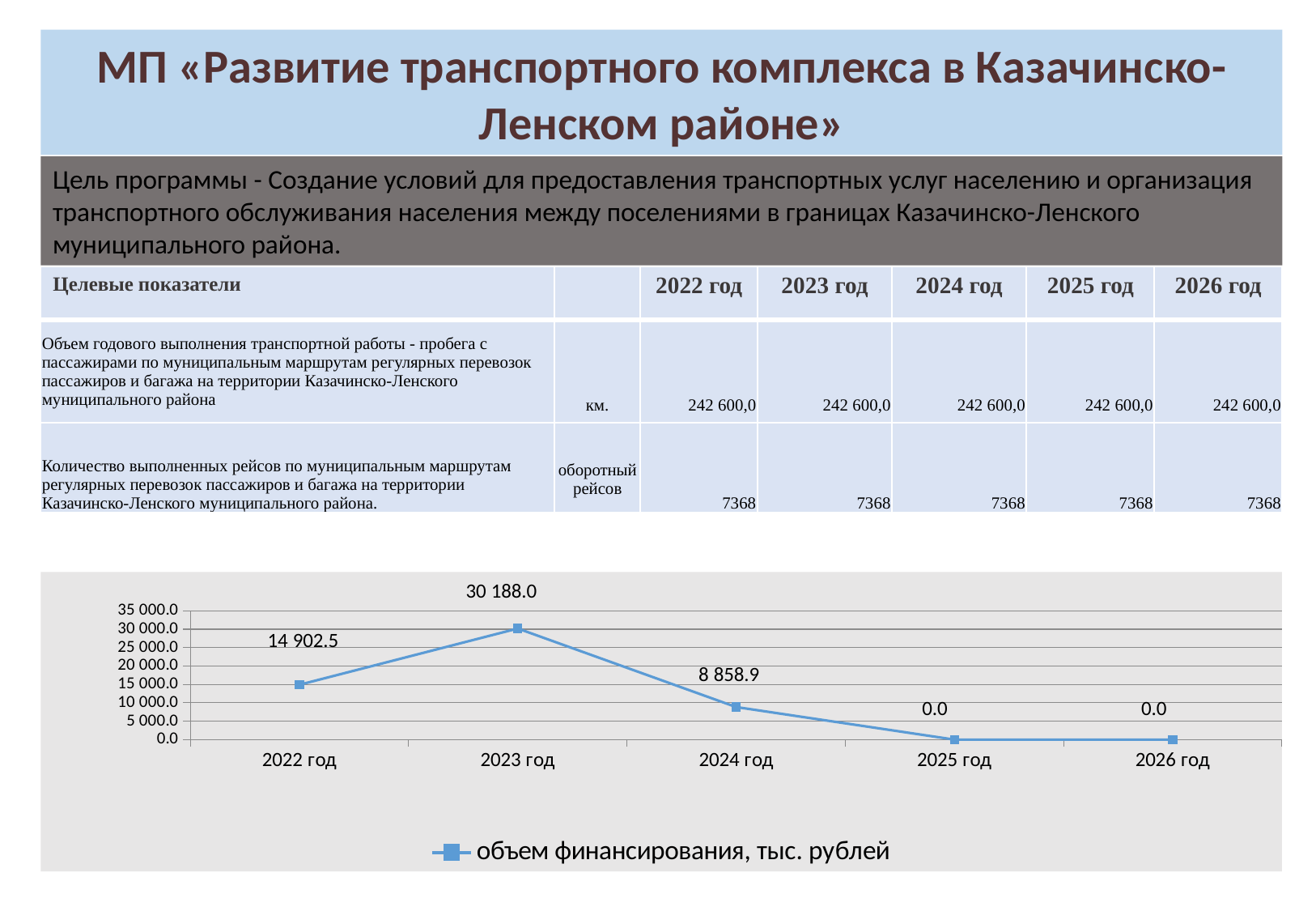

МП «Развитие транспортного комплекса в Казачинско-Ленском районе»
Цель программы - Создание условий для предоставления транспортных услуг населению и организация транспортного обслуживания населения между поселениями в границах Казачинско-Ленского муниципального района.
| Целевые показатели |  | 2022 год | 2023 год | 2024 год | 2025 год | 2026 год |
| --- | --- | --- | --- | --- | --- | --- |
| Объем годового выполнения транспортной работы - пробега с пассажирами по муниципальным маршрутам регулярных перевозок пассажиров и багажа на территории Казачинско-Ленского муниципального района | км. | 242 600,0 | 242 600,0 | 242 600,0 | 242 600,0 | 242 600,0 |
| Количество выполненных рейсов по муниципальным маршрутам регулярных перевозок пассажиров и багажа на территории Казачинско-Ленского муниципального района. | оборотный рейсов | 7368 | 7368 | 7368 | 7368 | 7368 |

### Chart

| Category | объем финансирования, тыс. рублей |
|---|---|
| 2022 год | 14902.5 |
| 2023 год | 30188.0 |
| 2024 год | 8858.9 |
| 2025 год | 0.0 |
| 2026 год | 0.0 |